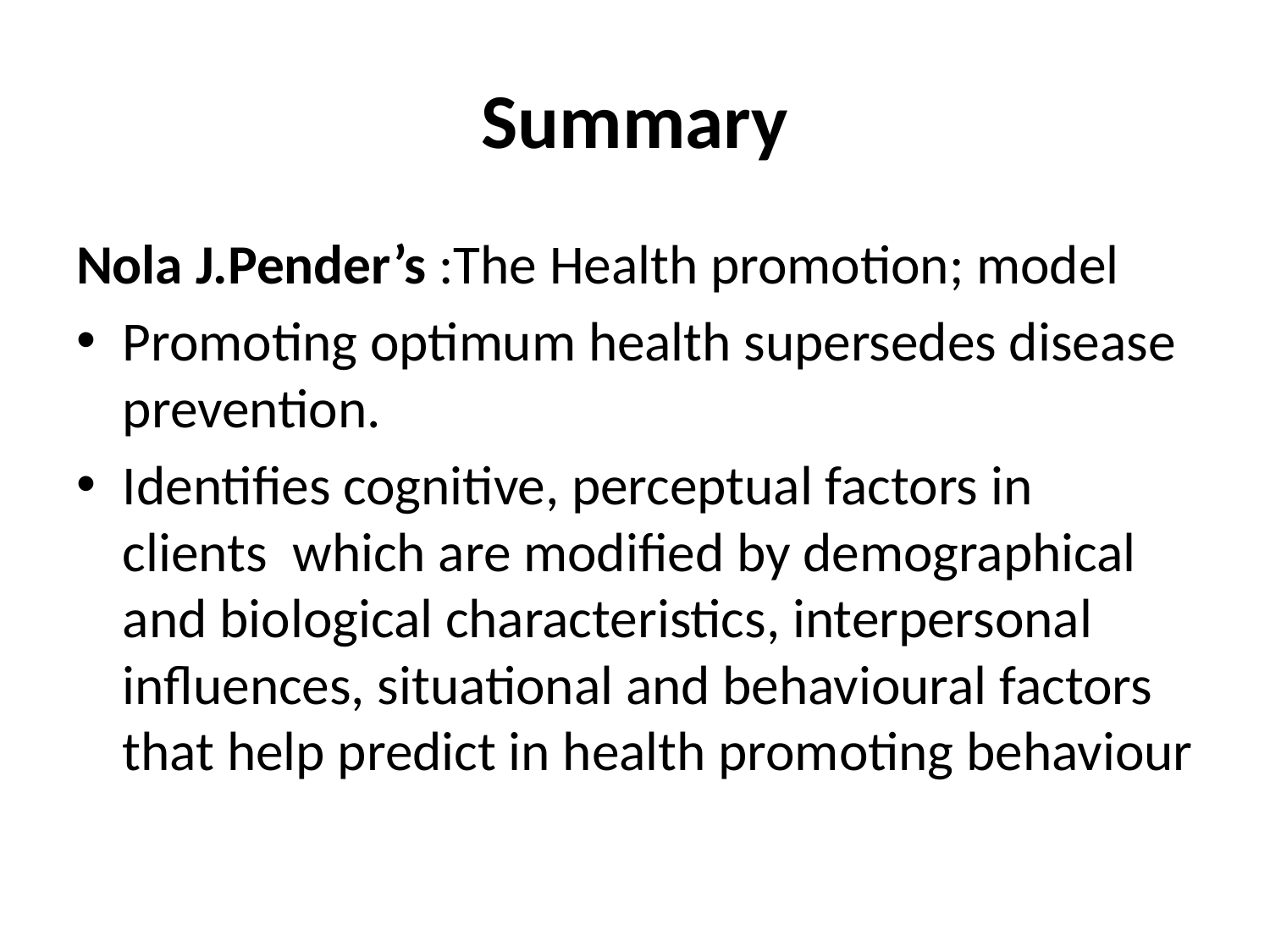

# Summary
Nola J.Pender’s :The Health promotion; model
Promoting optimum health supersedes disease prevention.
Identifies cognitive, perceptual factors in clients  which are modified by demographical and biological characteristics, interpersonal influences, situational and behavioural factors that help predict in health promoting behaviour